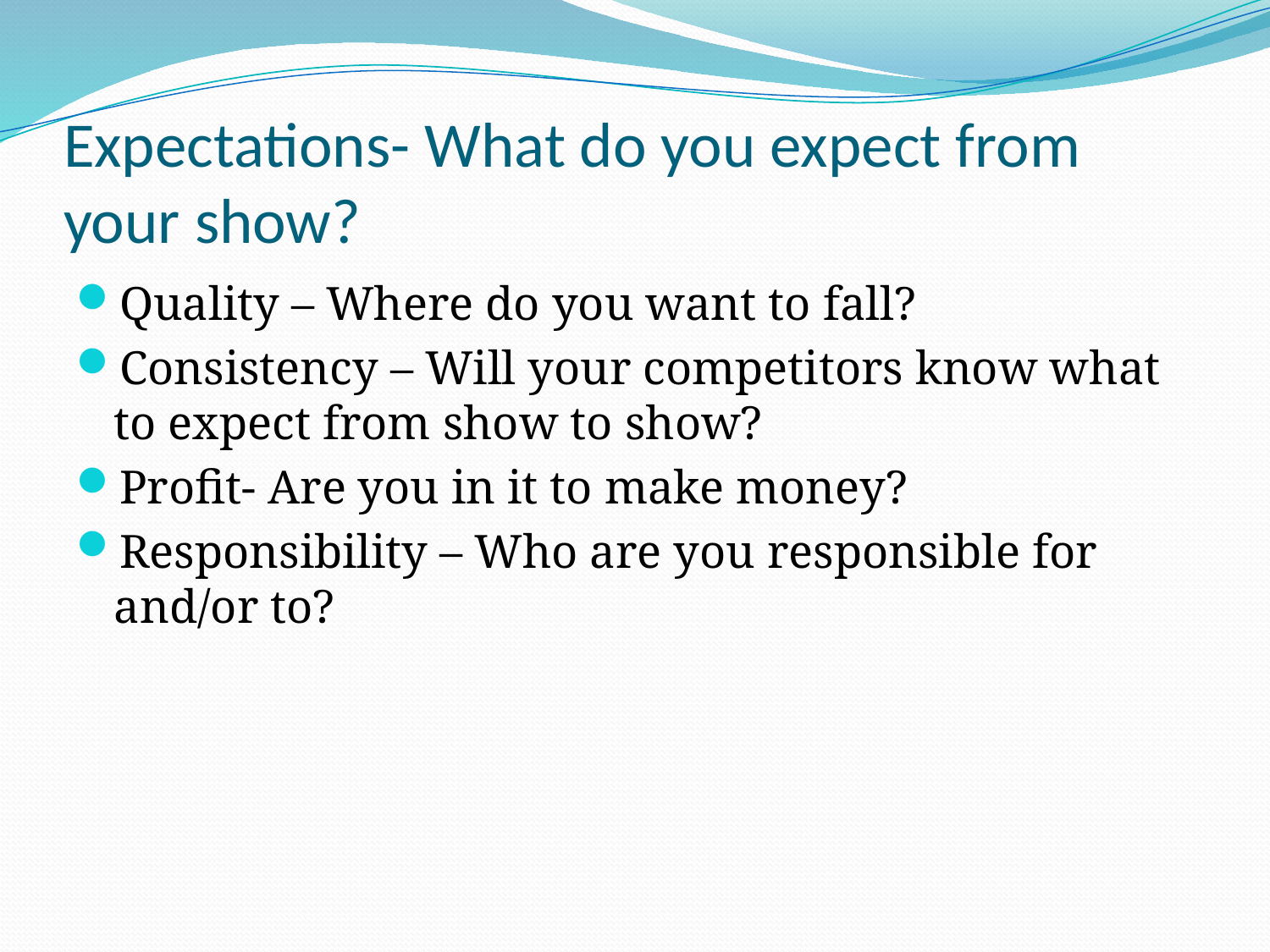

# Expectations- What do you expect from your show?
Quality – Where do you want to fall?
Consistency – Will your competitors know what to expect from show to show?
Profit- Are you in it to make money?
Responsibility – Who are you responsible for and/or to?